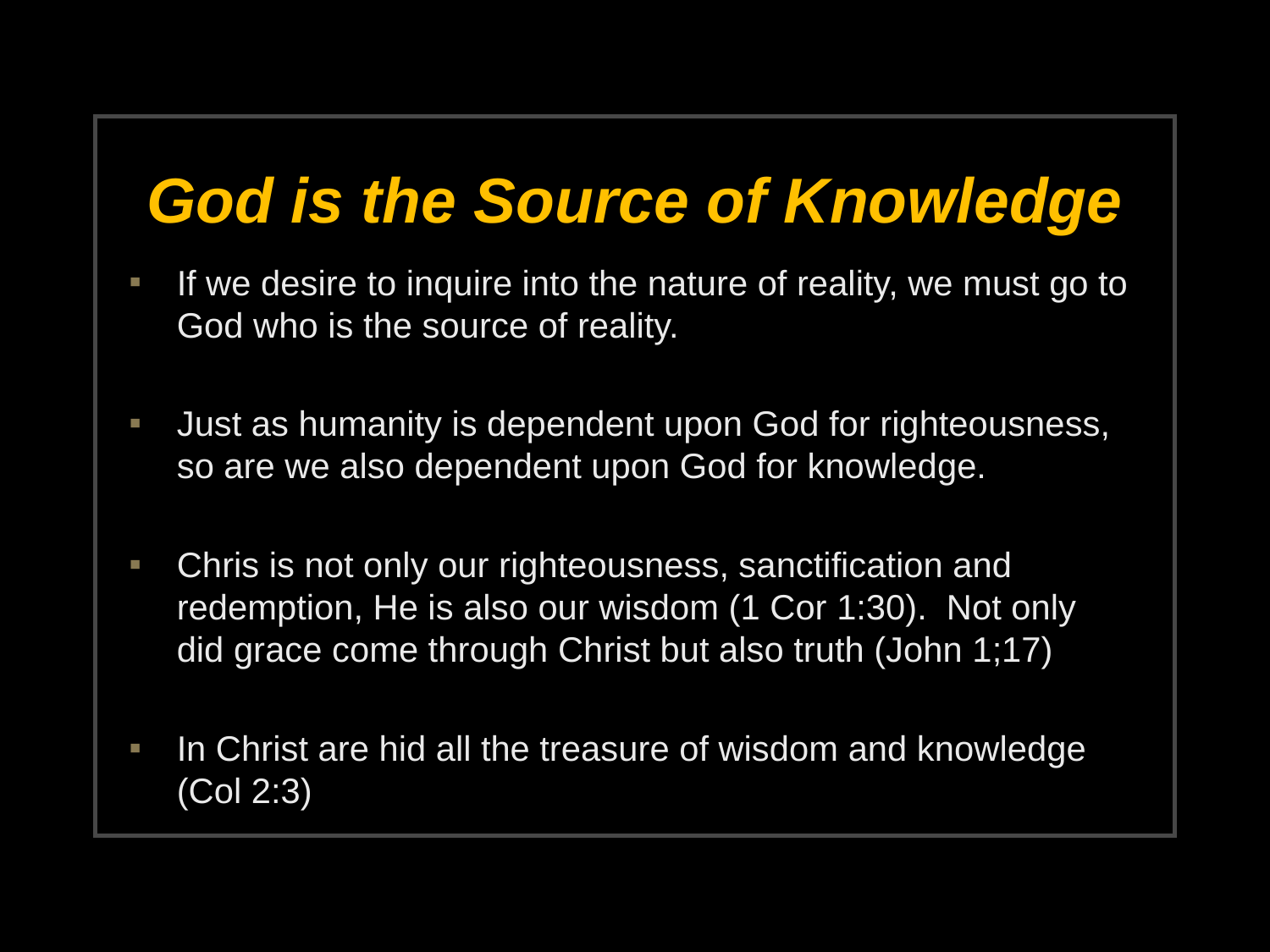

# God is the Source of Knowledge
If we desire to inquire into the nature of reality, we must go to God who is the source of reality.

Just as humanity is dependent upon God for righteousness, so are we also dependent upon God for knowledge.

Chris is not only our righteousness, sanctification and redemption, He is also our wisdom (1 Cor 1:30).  Not only did grace come through Christ but also truth (John 1;17)

In Christ are hid all the treasure of wisdom and knowledge (Col 2:3)